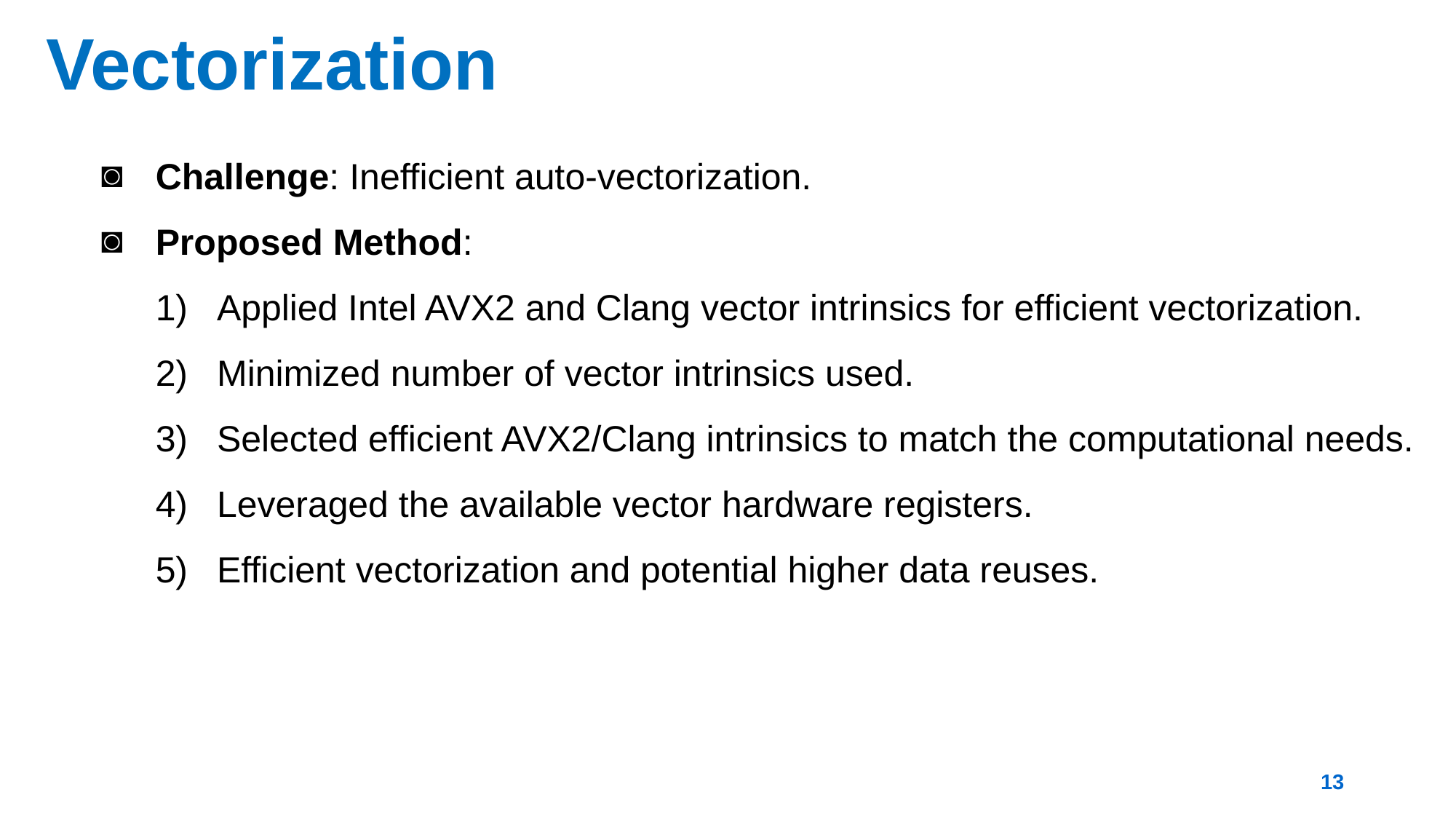

# Vectorization
Challenge: Inefficient auto-vectorization.
Proposed Method:
Applied Intel AVX2 and Clang vector intrinsics for efficient vectorization.
Minimized number of vector intrinsics used.
Selected efficient AVX2/Clang intrinsics to match the computational needs.
Leveraged the available vector hardware registers.
Efficient vectorization and potential higher data reuses.
13